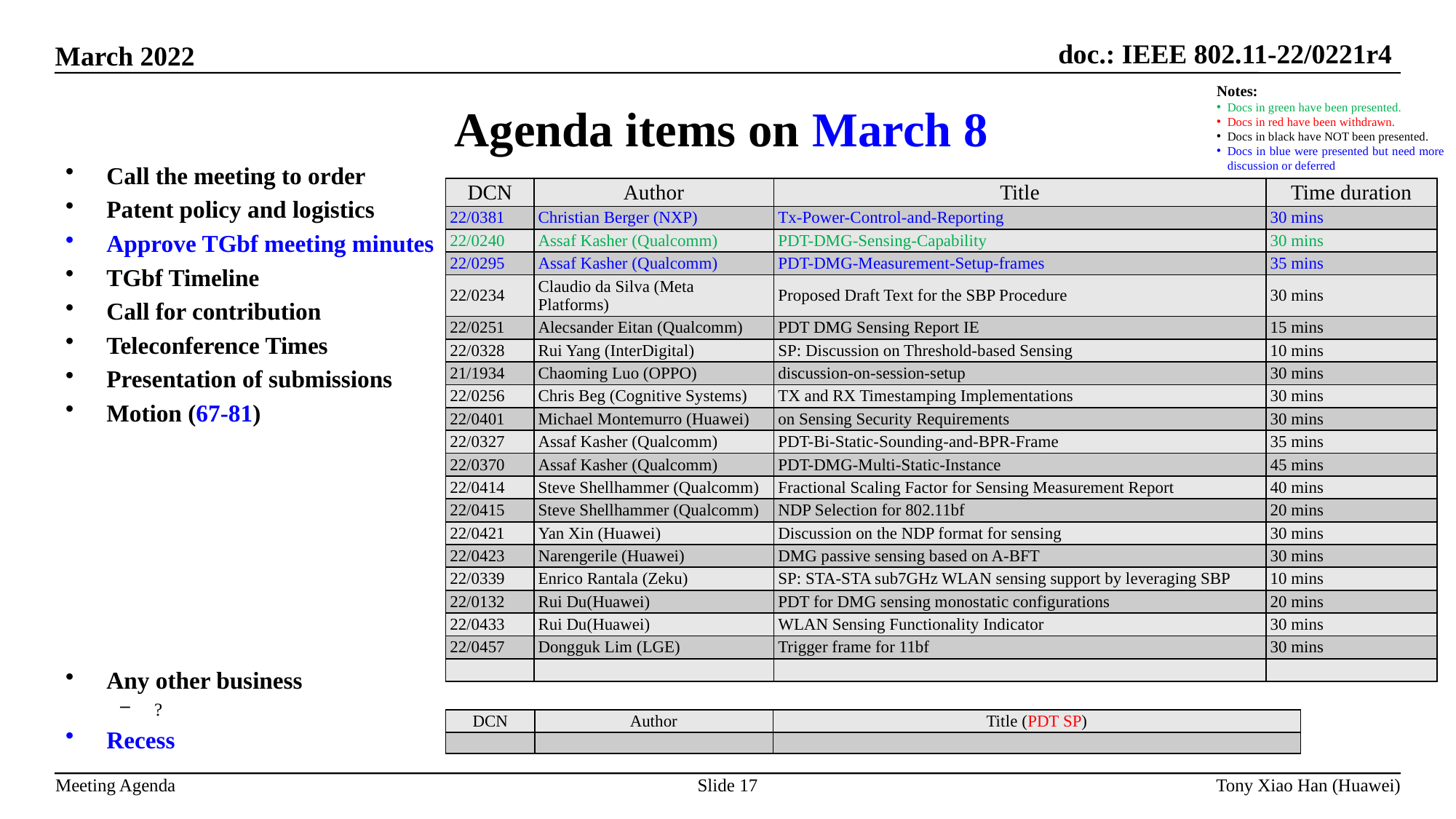

Agenda items on March 8
Notes:
Docs in green have been presented.
Docs in red have been withdrawn.
Docs in black have NOT been presented.
Docs in blue were presented but need more discussion or deferred
Call the meeting to order
Patent policy and logistics
Approve TGbf meeting minutes
TGbf Timeline
Call for contribution
Teleconference Times
Presentation of submissions
Motion (67-81)

Any other business
?
Recess

| DCN | Author | Title | Time duration |
| --- | --- | --- | --- |
| 22/0381 | Christian Berger (NXP) | Tx-Power-Control-and-Reporting | 30 mins |
| 22/0240 | Assaf Kasher (Qualcomm) | PDT-DMG-Sensing-Capability | 30 mins |
| 22/0295 | Assaf Kasher (Qualcomm) | PDT-DMG-Measurement-Setup-frames | 35 mins |
| 22/0234 | Claudio da Silva (Meta Platforms) | Proposed Draft Text for the SBP Procedure | 30 mins |
| 22/0251 | Alecsander Eitan (Qualcomm) | PDT DMG Sensing Report IE | 15 mins |
| 22/0328 | Rui Yang (InterDigital) | SP: Discussion on Threshold-based Sensing | 10 mins |
| 21/1934 | Chaoming Luo (OPPO) | discussion-on-session-setup | 30 mins |
| 22/0256 | Chris Beg (Cognitive Systems) | TX and RX Timestamping Implementations | 30 mins |
| 22/0401 | Michael Montemurro (Huawei) | on Sensing Security Requirements | 30 mins |
| 22/0327 | Assaf Kasher (Qualcomm) | PDT-Bi-Static-Sounding-and-BPR-Frame | 35 mins |
| 22/0370 | Assaf Kasher (Qualcomm) | PDT-DMG-Multi-Static-Instance | 45 mins |
| 22/0414 | Steve Shellhammer (Qualcomm) | Fractional Scaling Factor for Sensing Measurement Report | 40 mins |
| 22/0415 | Steve Shellhammer (Qualcomm) | NDP Selection for 802.11bf | 20 mins |
| 22/0421 | Yan Xin (Huawei) | Discussion on the NDP format for sensing | 30 mins |
| 22/0423 | Narengerile (Huawei) | DMG passive sensing based on A-BFT | 30 mins |
| 22/0339 | Enrico Rantala (Zeku) | SP: STA-STA sub7GHz WLAN sensing support by leveraging SBP | 10 mins |
| 22/0132 | Rui Du(Huawei) | PDT for DMG sensing monostatic configurations | 20 mins |
| 22/0433 | Rui Du(Huawei) | WLAN Sensing Functionality Indicator | 30 mins |
| 22/0457 | Dongguk Lim (LGE) | Trigger frame for 11bf | 30 mins |
|  |  |  |  |
| DCN | Author | Title (PDT SP) |
| --- | --- | --- |
|  |  |  |